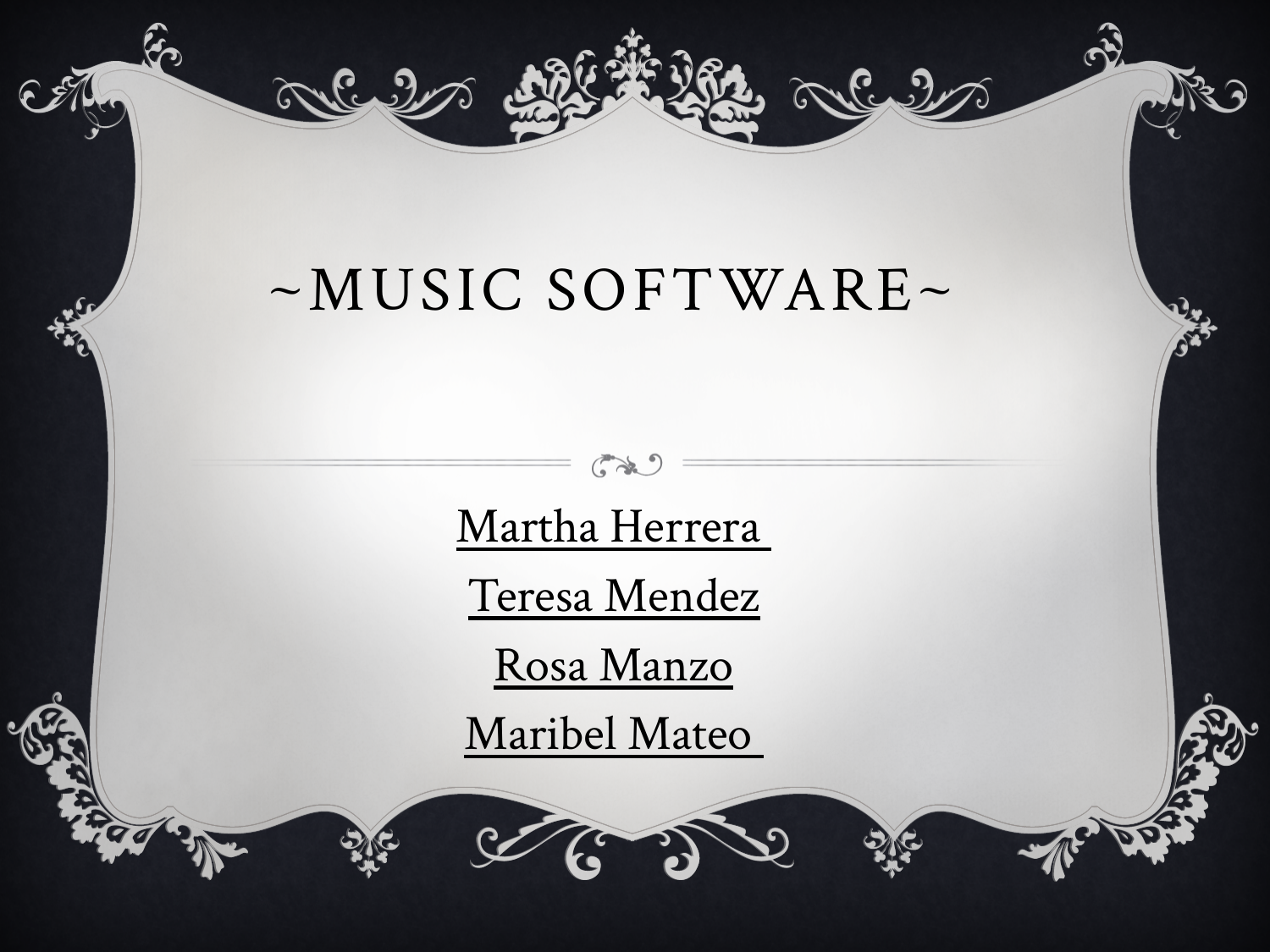

# ~Music Software~
Martha Herrera
Teresa Mendez
Rosa Manzo
Maribel Mateo